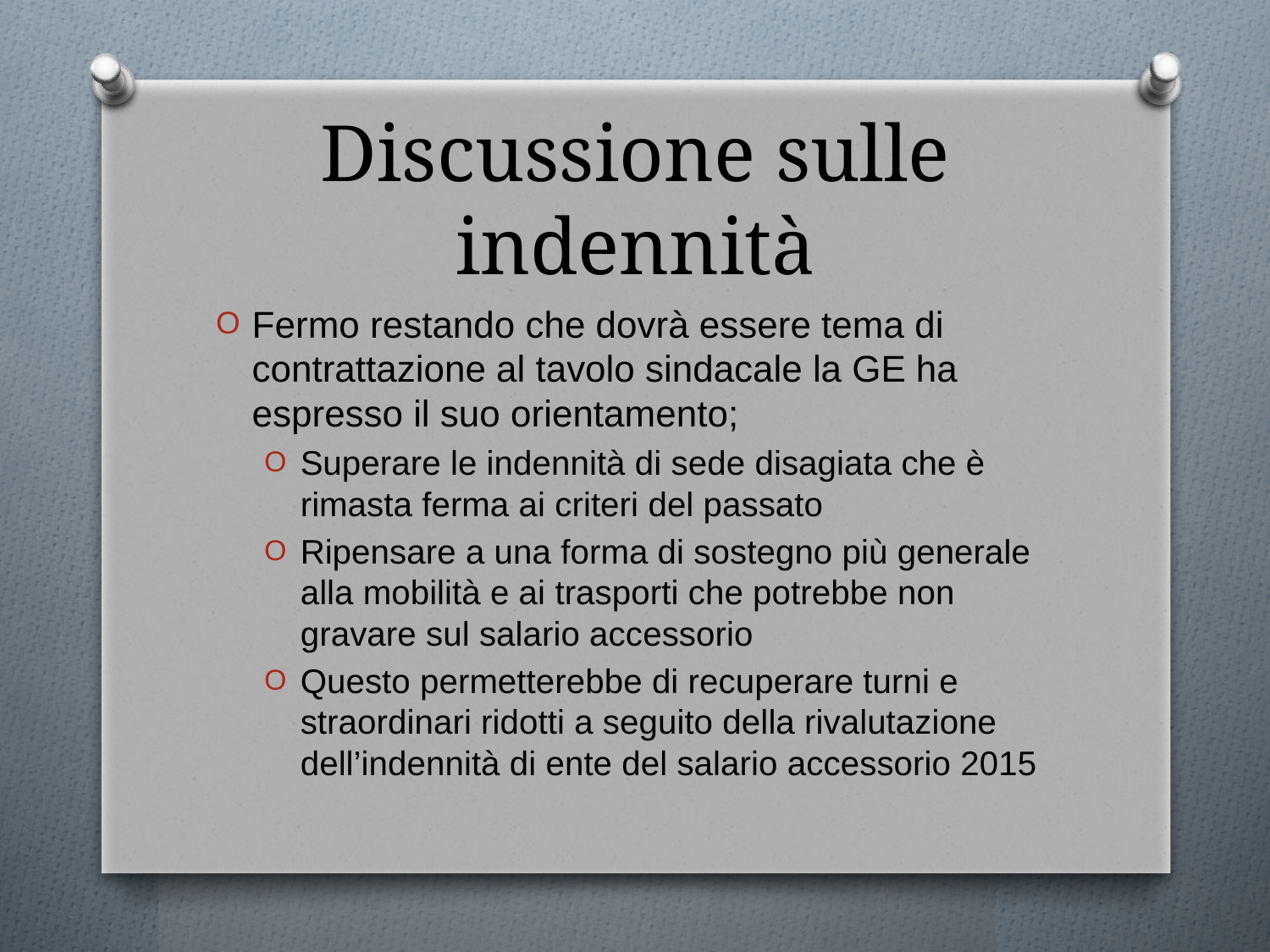

# Discussione sulle indennità
Fermo restando che dovrà essere tema di contrattazione al tavolo sindacale la GE ha espresso il suo orientamento;
Superare le indennità di sede disagiata che è rimasta ferma ai criteri del passato
Ripensare a una forma di sostegno più generale alla mobilità e ai trasporti che potrebbe non gravare sul salario accessorio
Questo permetterebbe di recuperare turni e straordinari ridotti a seguito della rivalutazione dell’indennità di ente del salario accessorio 2015